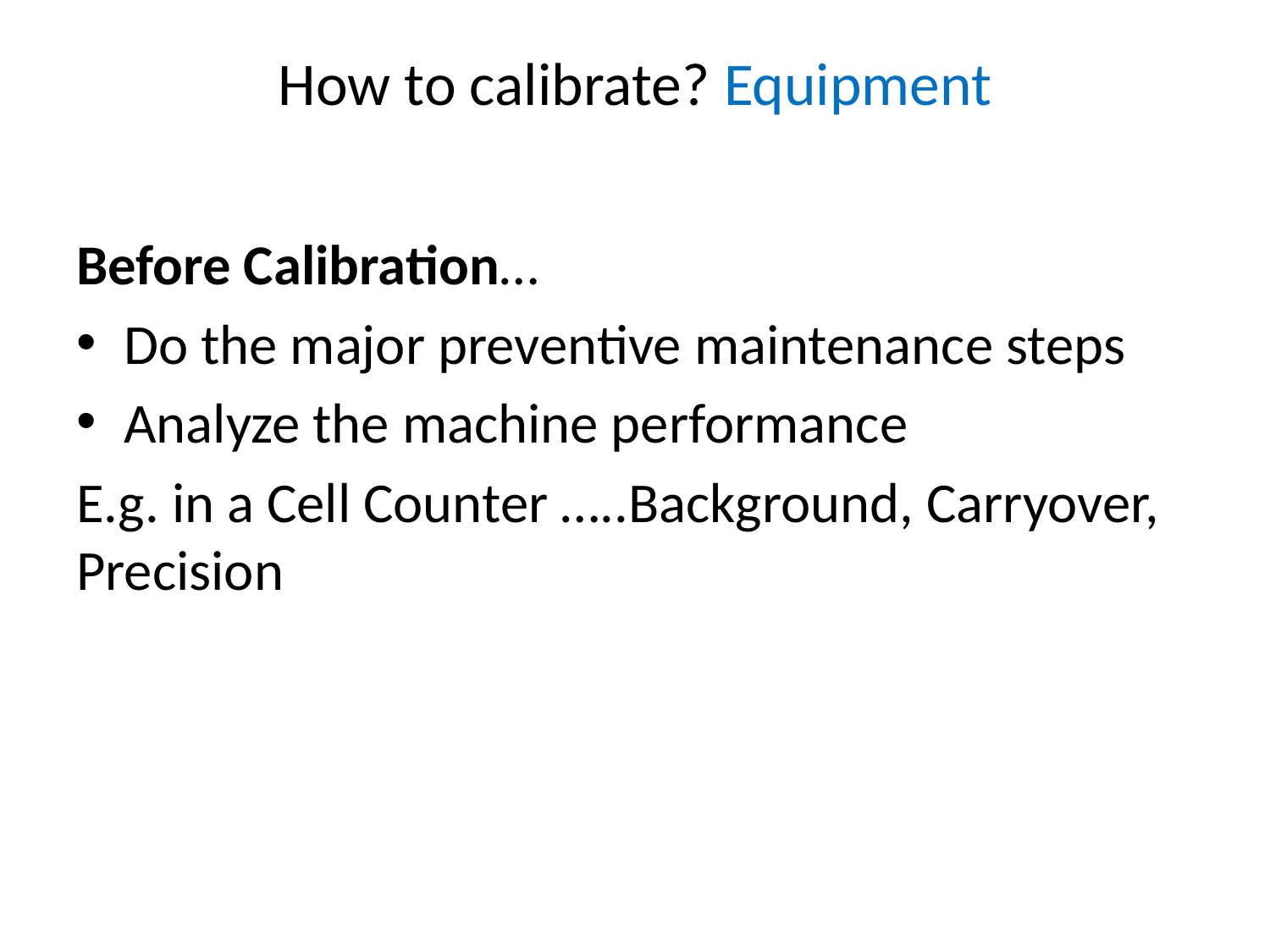

# How to calibrate? Equipment
Before Calibration…
Do the major preventive maintenance steps
Analyze the machine performance
E.g. in a Cell Counter …..Background, Carryover, Precision